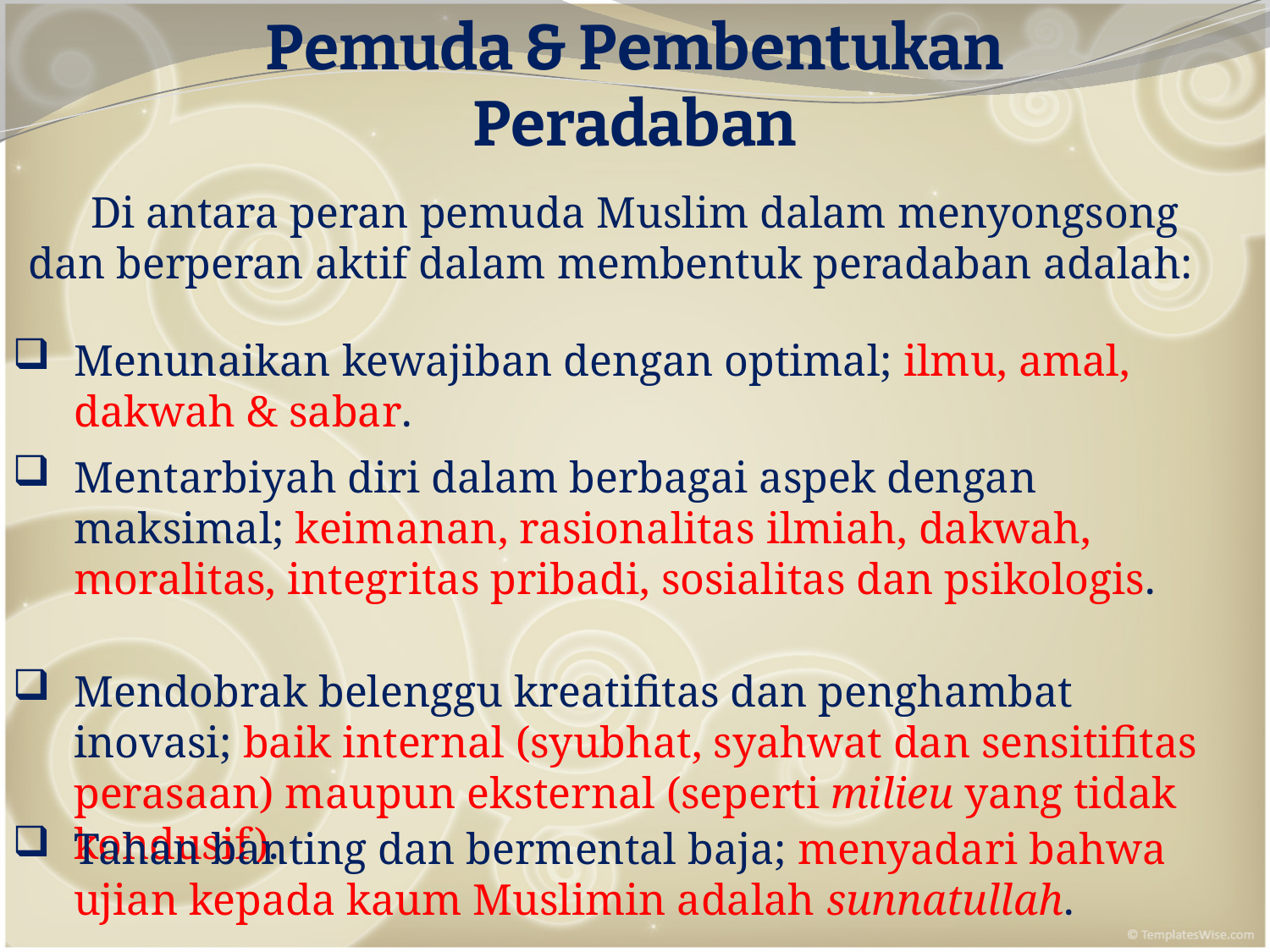

Pemuda & Pembentukan Peradaban
Di antara peran pemuda Muslim dalam menyongsong dan berperan aktif dalam membentuk peradaban adalah:

Menunaikan kewajiban dengan optimal; ilmu, amal, dakwah & sabar.
Mentarbiyah diri dalam berbagai aspek dengan maksimal; keimanan, rasionalitas ilmiah, dakwah, moralitas, integritas pribadi, sosialitas dan psikologis.
Mendobrak belenggu kreatifitas dan penghambat inovasi; baik internal (syubhat, syahwat dan sensitifitas perasaan) maupun eksternal (seperti milieu yang tidak kondusif).
Tahan banting dan bermental baja; menyadari bahwa ujian kepada kaum Muslimin adalah sunnatullah.